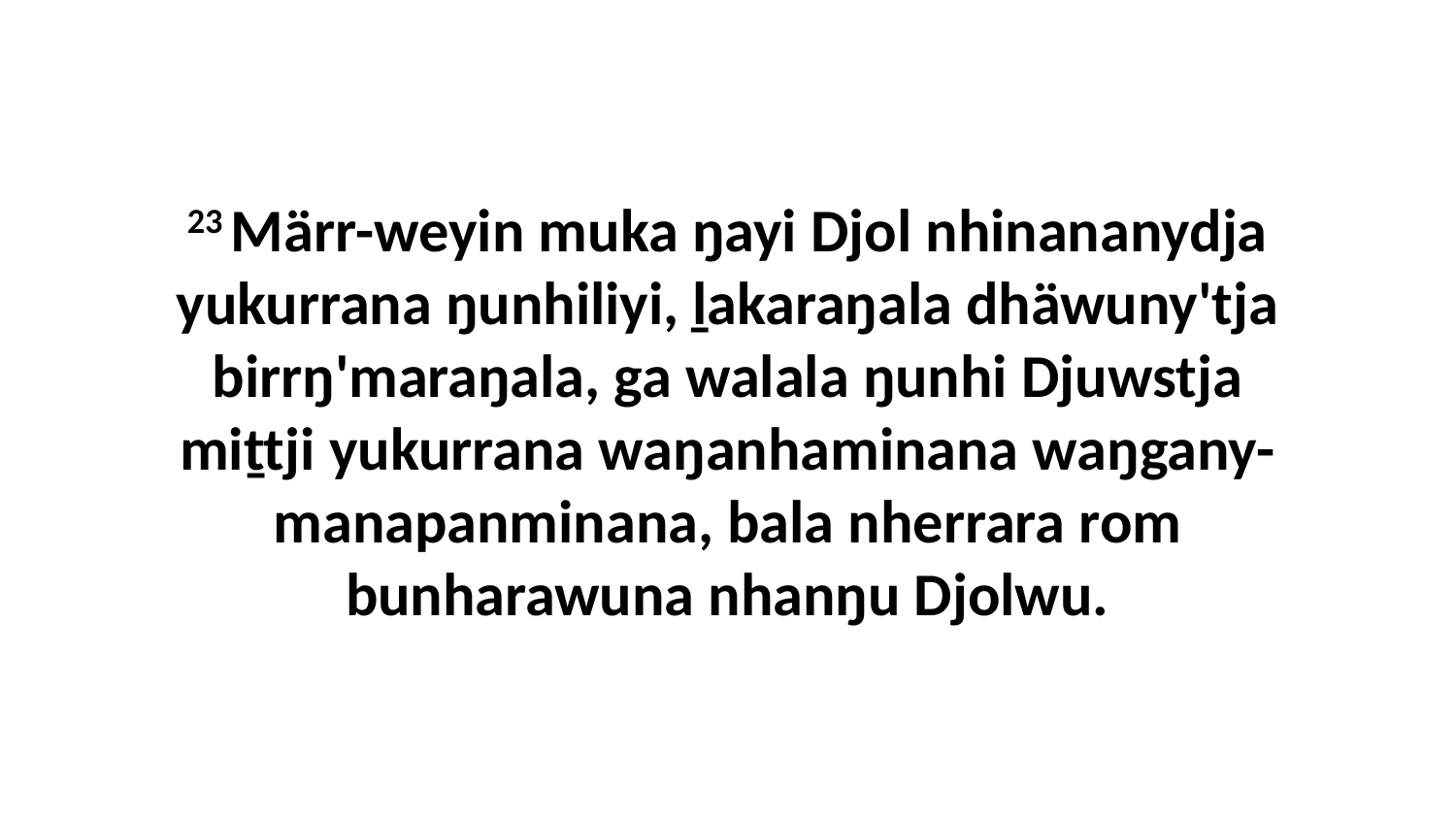

23 Märr-weyin muka ŋayi Djol nhinananydja yukurrana ŋunhiliyi, ḻakaraŋala dhäwuny'tja birrŋ'maraŋala, ga walala ŋunhi Djuwstja miṯtji yukurrana waŋanhaminana waŋgany-manapanminana, bala nherrara rom bunharawuna nhanŋu Djolwu.